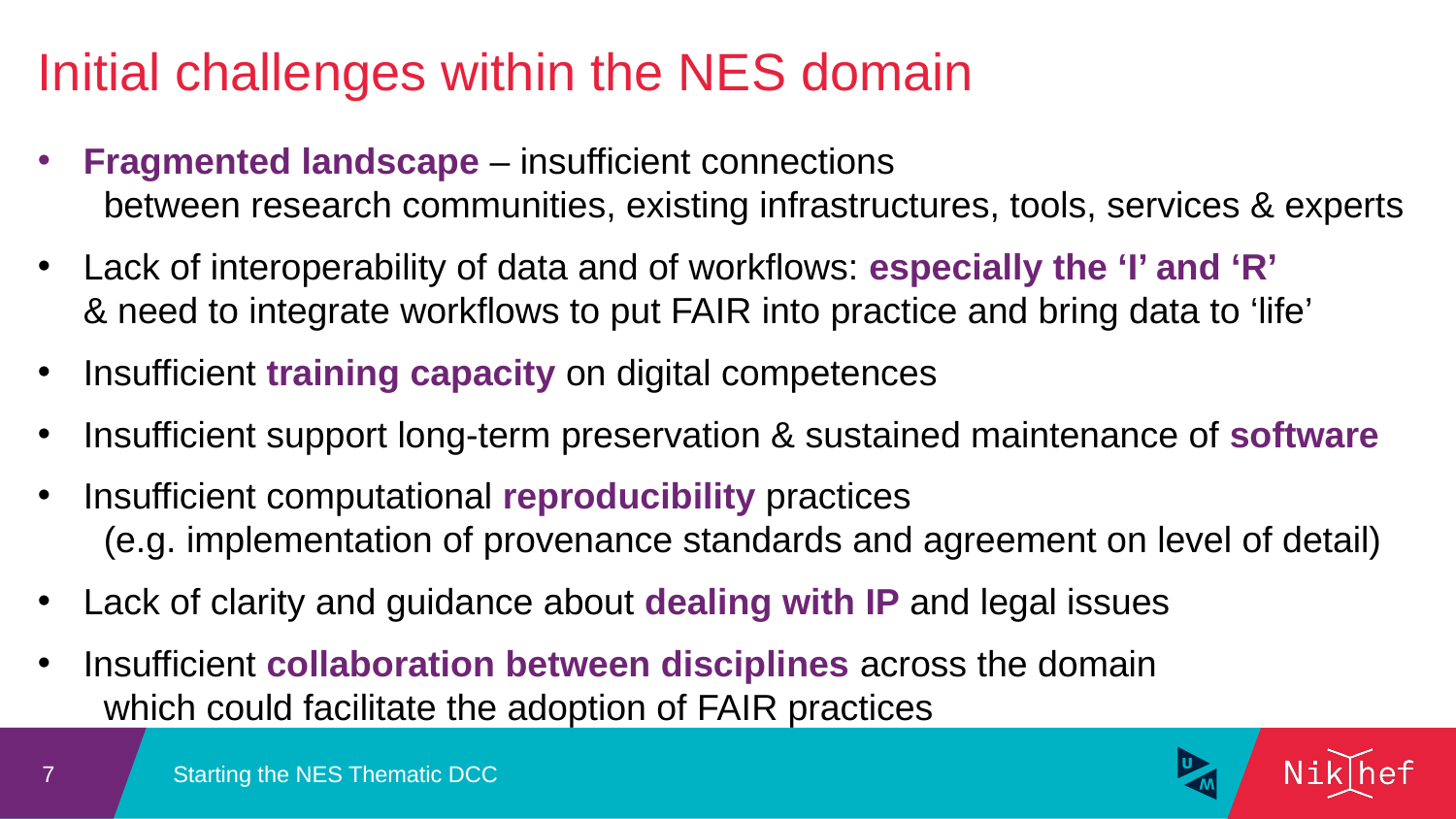

Initial challenges within the NES domain
Fragmented landscape – insufficient connections
  between research communities, existing infrastructures, tools, services & experts
Lack of interoperability of data and of workflows: especially the ‘I’ and ‘R’
& need to integrate workflows to put FAIR into practice and bring data to ‘life’
Insufficient training capacity on digital competences
Insufficient support long-term preservation & sustained maintenance of software
Insufficient computational reproducibility practices
  (e.g. implementation of provenance standards and agreement on level of detail)
Lack of clarity and guidance about dealing with IP and legal issues
Insufficient collaboration between disciplines across the domain
  which could facilitate the adoption of FAIR practices
Starting the NES Thematic DCC
7